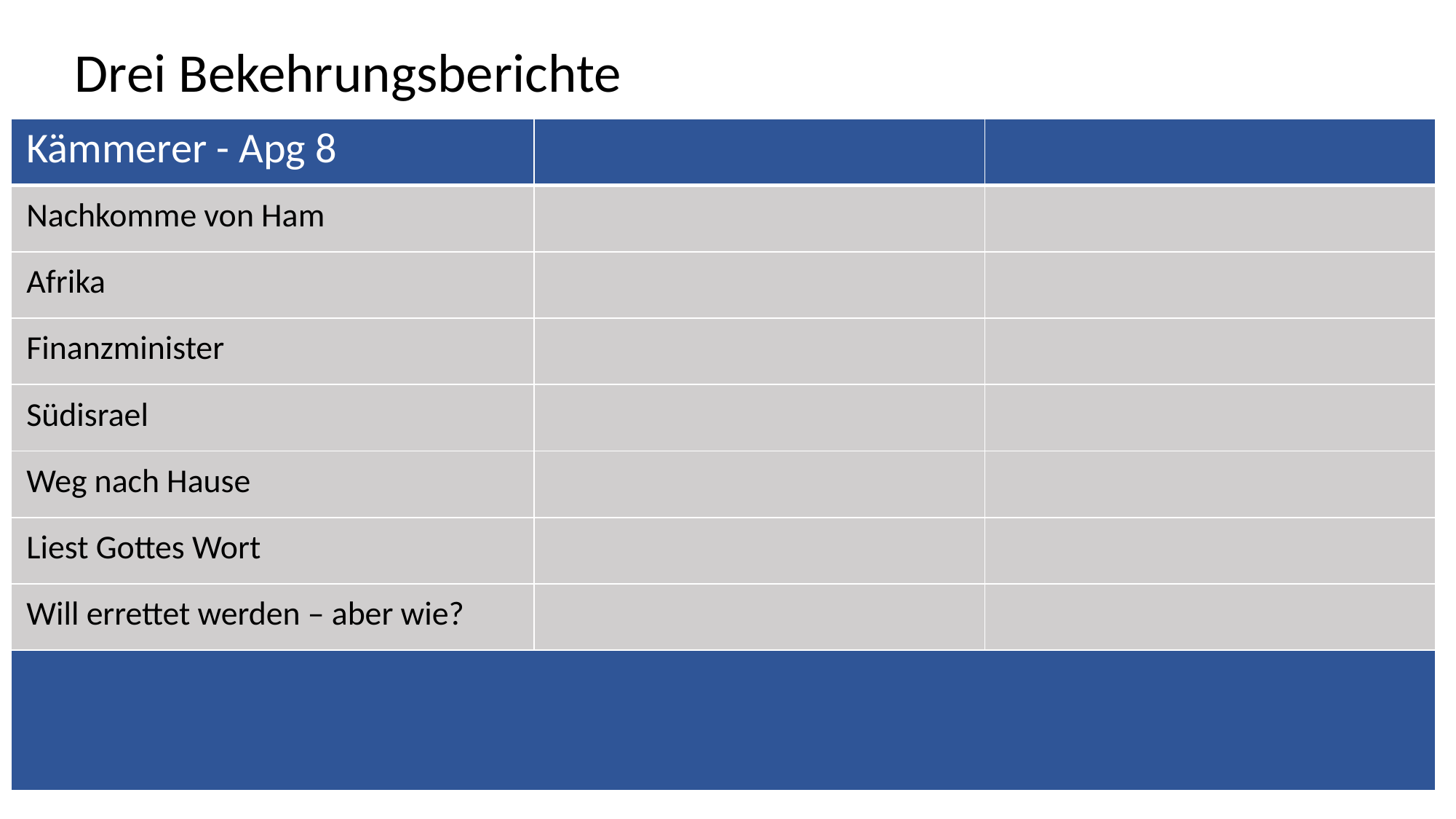

Drei Bekehrungsberichte
| Kämmerer - Apg 8 |  |  |
| --- | --- | --- |
| Nachkomme von Ham |  |  |
| Afrika |  |  |
| Finanzminister |  |  |
| Südisrael |  |  |
| Weg nach Hause |  |  |
| Liest Gottes Wort |  |  |
| Will errettet werden – aber wie? |  |  |
|  |  |  |